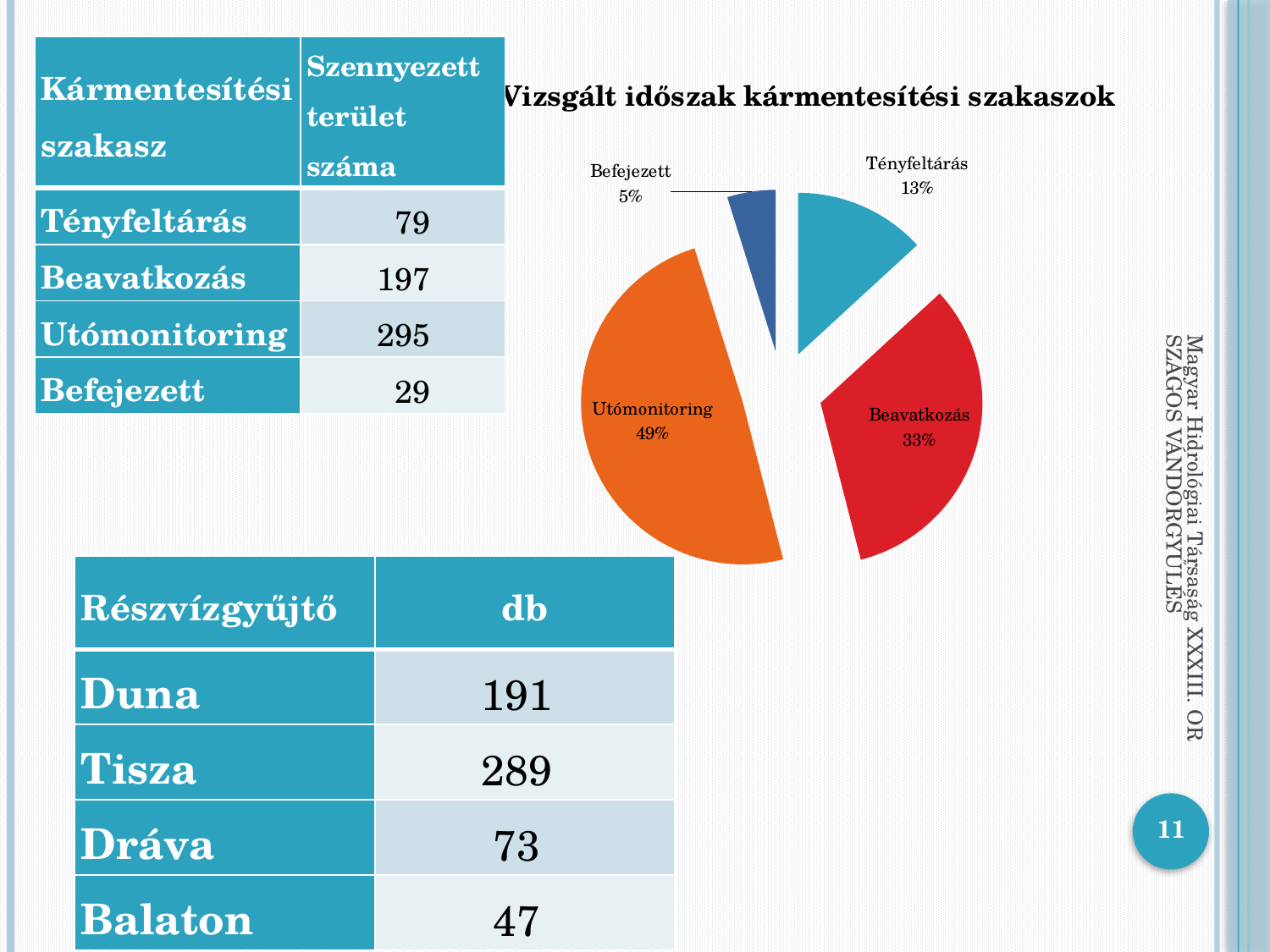

| Kármentesítési szakasz | Szennyezett terület száma |
| --- | --- |
| Tényfeltárás | 79 |
| Beavatkozás | 197 |
| Utómonitoring | 295 |
| Befejezett | 29 |

### Chart: Vizsgált időszak kármentesítési szakaszok

| Category |  |
|---|---|
| Tényfeltárás | 79.0 |
| Beavatkozás | 197.0 |
| Utómonitoring | 295.0 |
| Befejezett | 29.0 |
Magyar Hidrológiai Társaság XXXIII. ORSZÁGOS VÁNDORGYŰLÉS
| Részvízgyűjtő | db |
| --- | --- |
| Duna | 191 |
| Tisza | 289 |
| Dráva | 73 |
| Balaton | 47 |
11